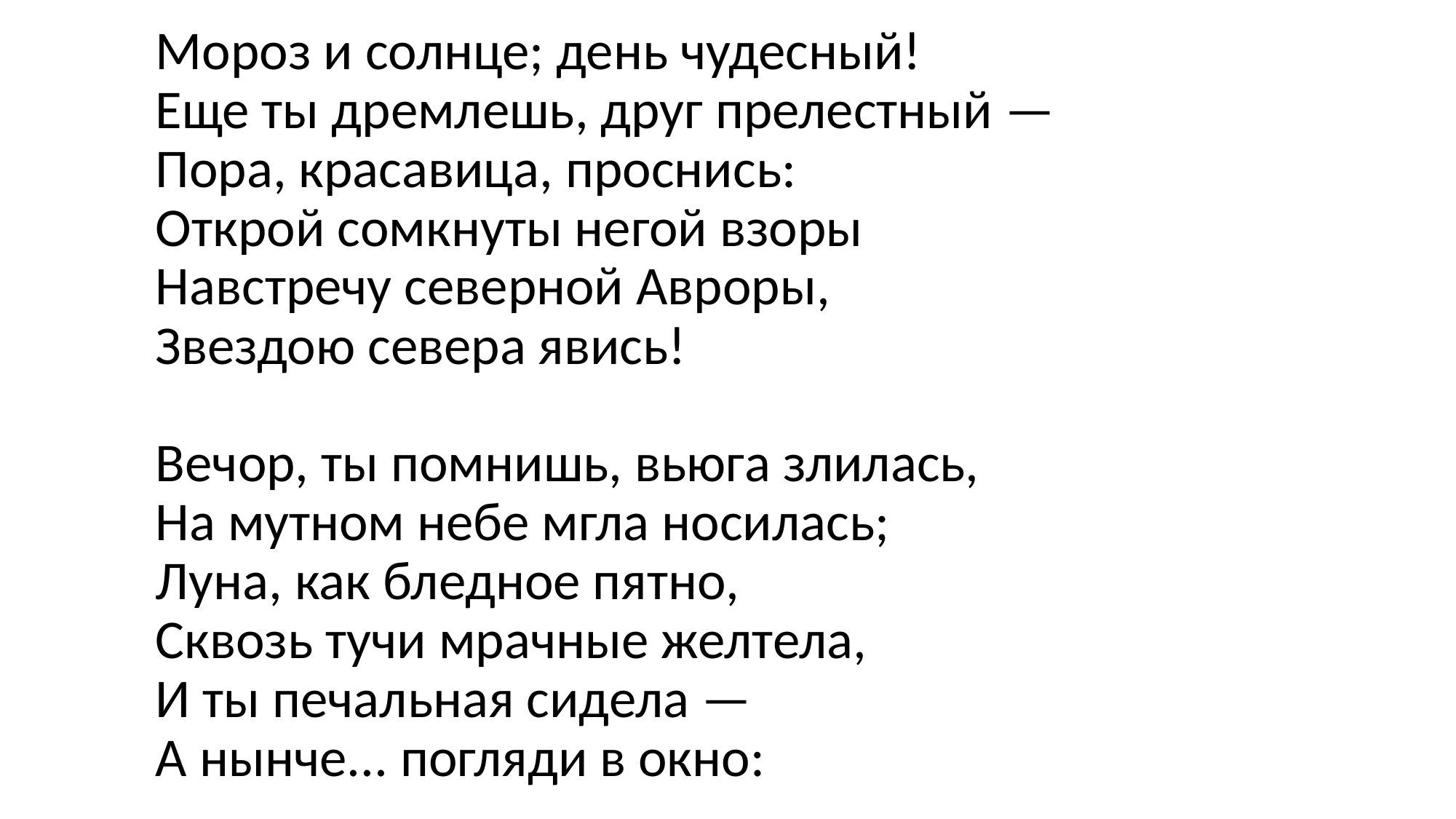

# Мороз и солнце; день чудесный! Еще ты дремлешь, друг прелестный — Пора, красавица, проснись: Открой сомкнуты негой взоры Навстречу северной Авроры, Звездою севера явись! Вечор, ты помнишь, вьюга злилась, На мутном небе мгла носилась; Луна, как бледное пятно, Сквозь тучи мрачные желтела, И ты печальная сидела — А нынче... погляди в окно: